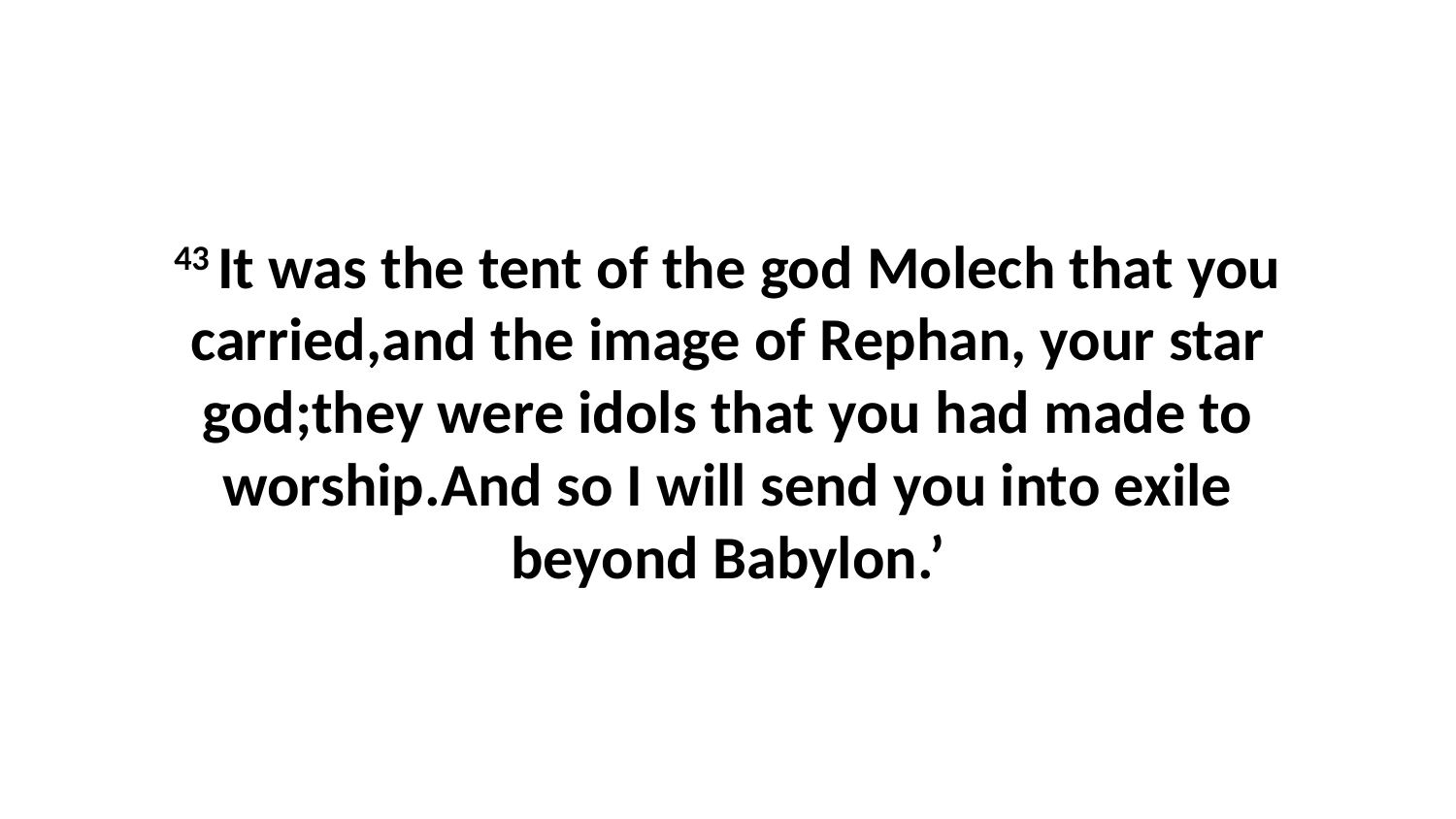

43 It was the tent of the god Molech that you carried,and the image of Rephan, your star god;they were idols that you had made to worship.And so I will send you into exile beyond Babylon.’